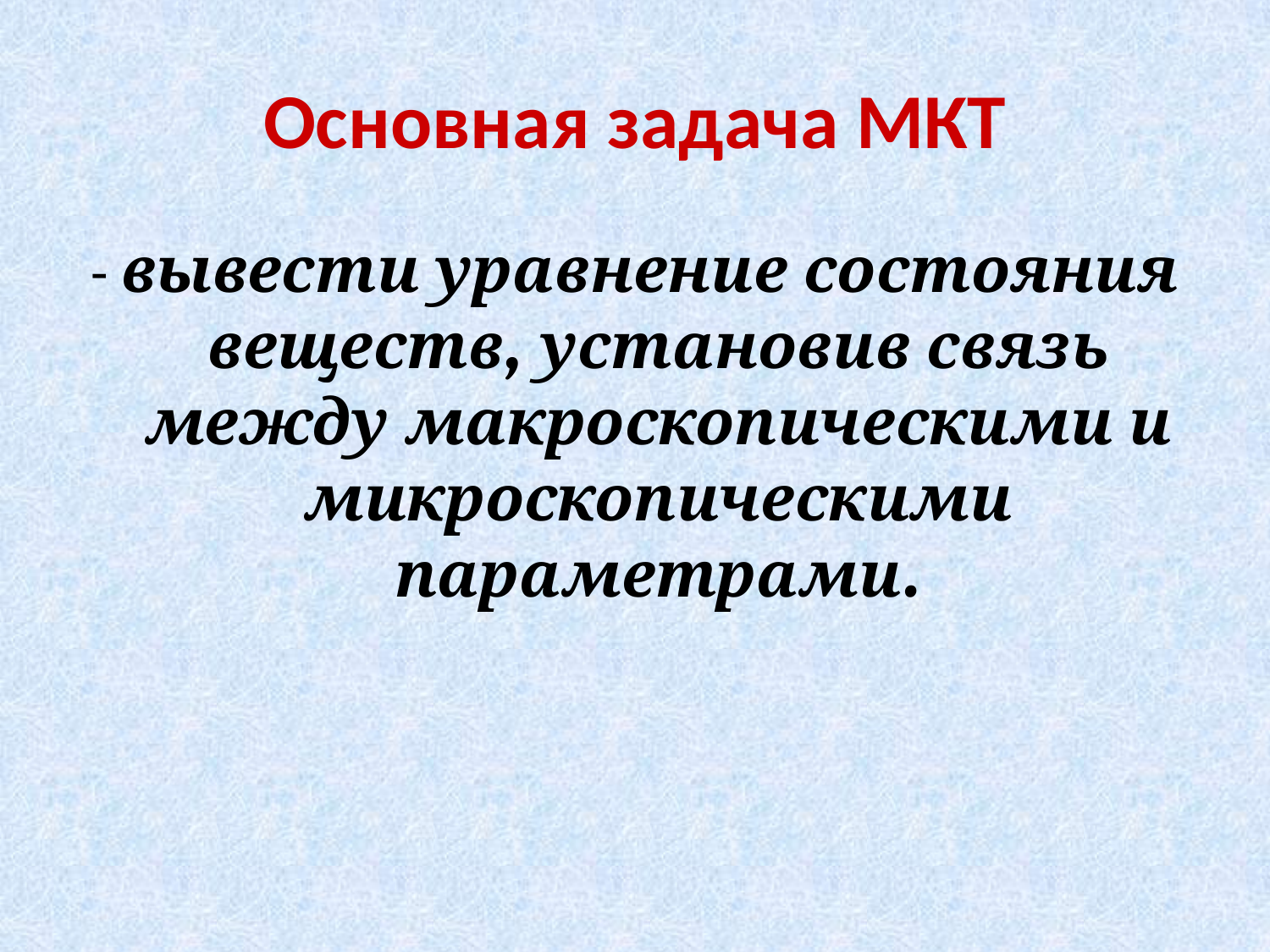

# Основная задача МКТ
- вывести уравнение состояния веществ, установив связь между макроскопическими и микроскопическими параметрами.